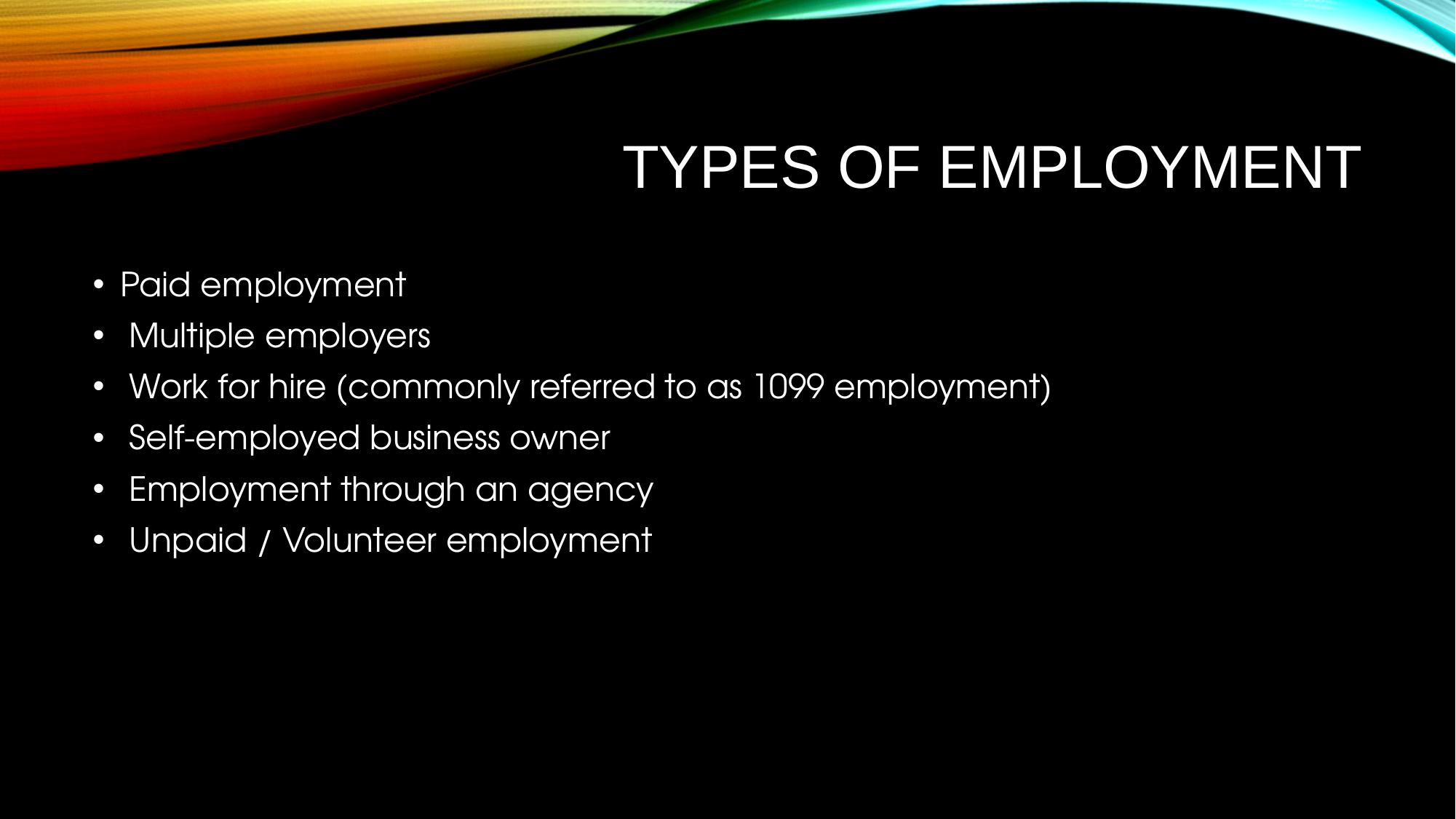

# Types of employment
Paid employment
 Multiple employers
 Work for hire (commonly referred to as 1099 employment)
 Self-employed business owner
 Employment through an agency
 Unpaid / Volunteer employment